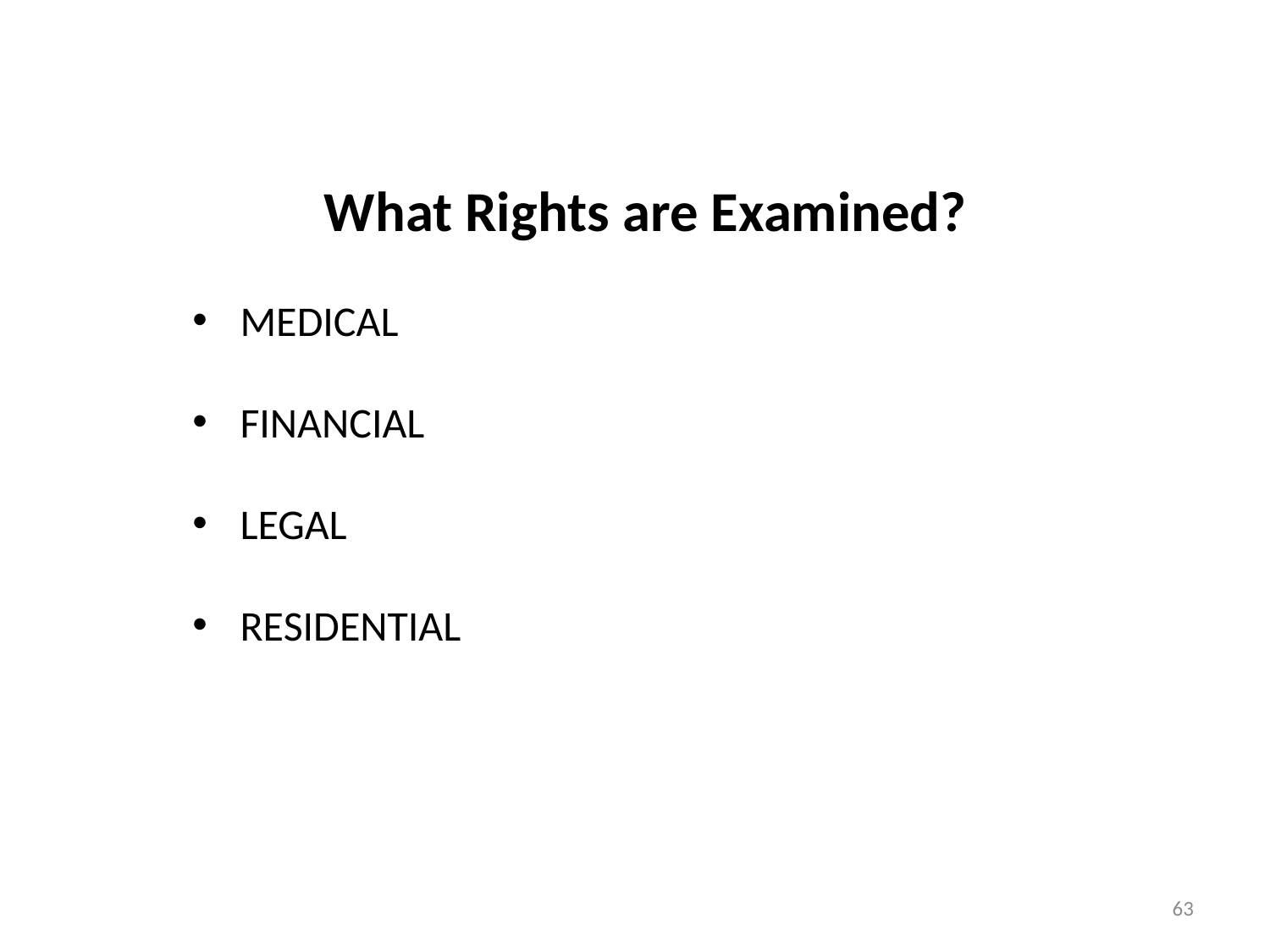

What Rights are Examined?

MEDICAL

FINANCIAL

LEGAL

RESIDENTIAL
63